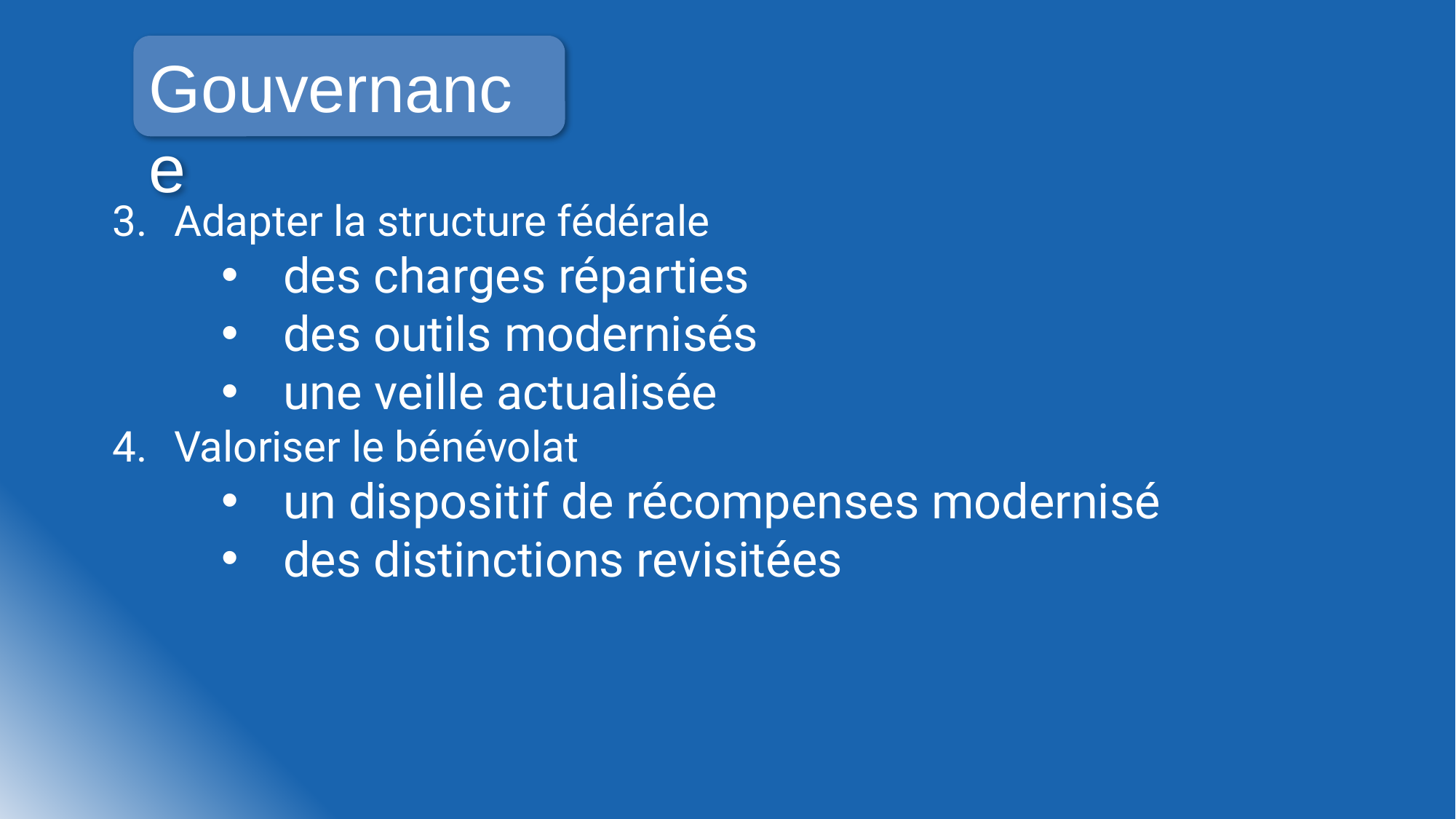

Gouvernance
Adapter la structure fédérale
des charges réparties
des outils modernisés
une veille actualisée
Valoriser le bénévolat
un dispositif de récompenses modernisé
des distinctions revisitées